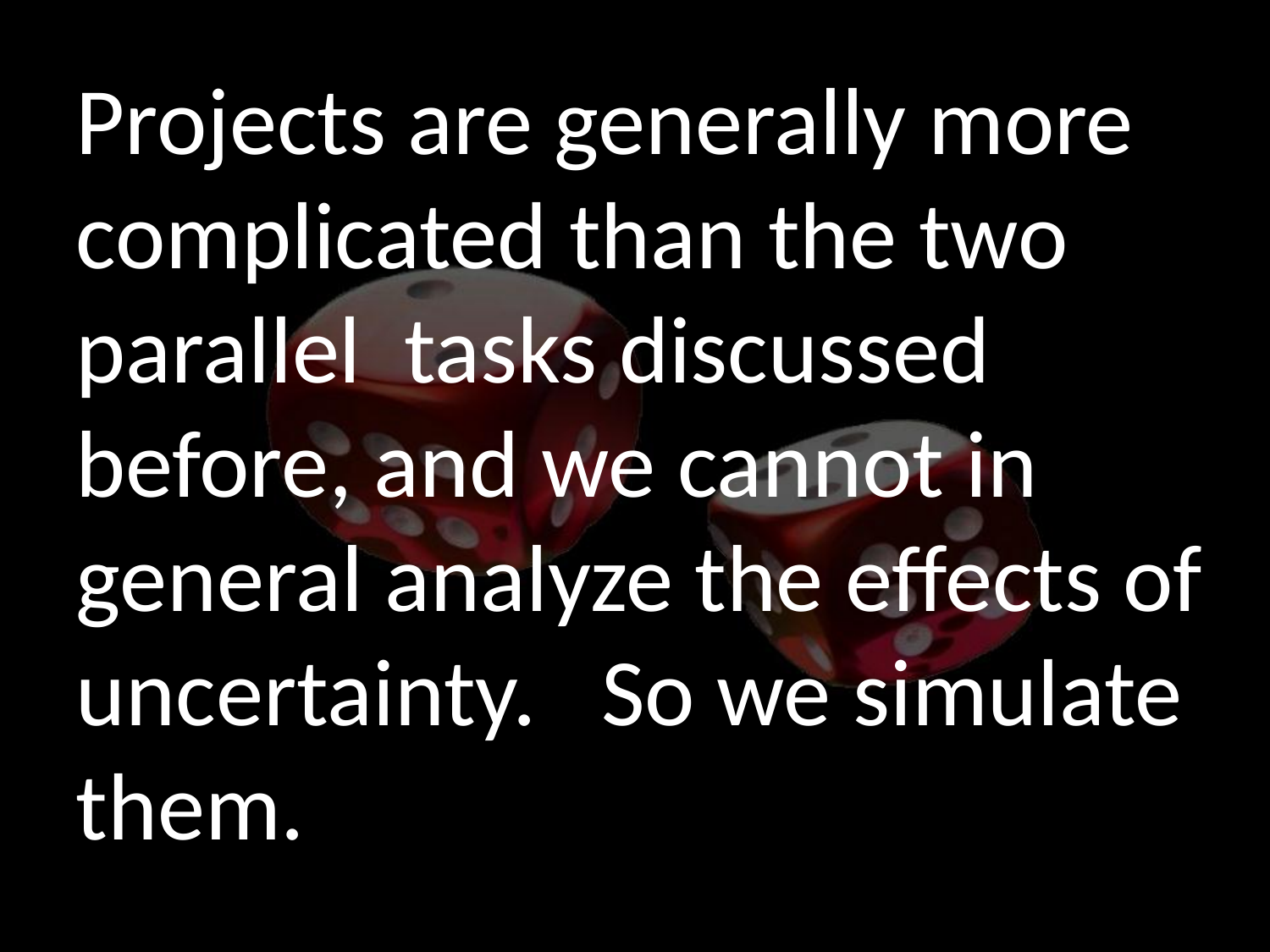

Projects are generally more complicated than the two parallel  tasks discussed before, and we cannot in general analyze the effects of uncertainty.   So we simulate them.